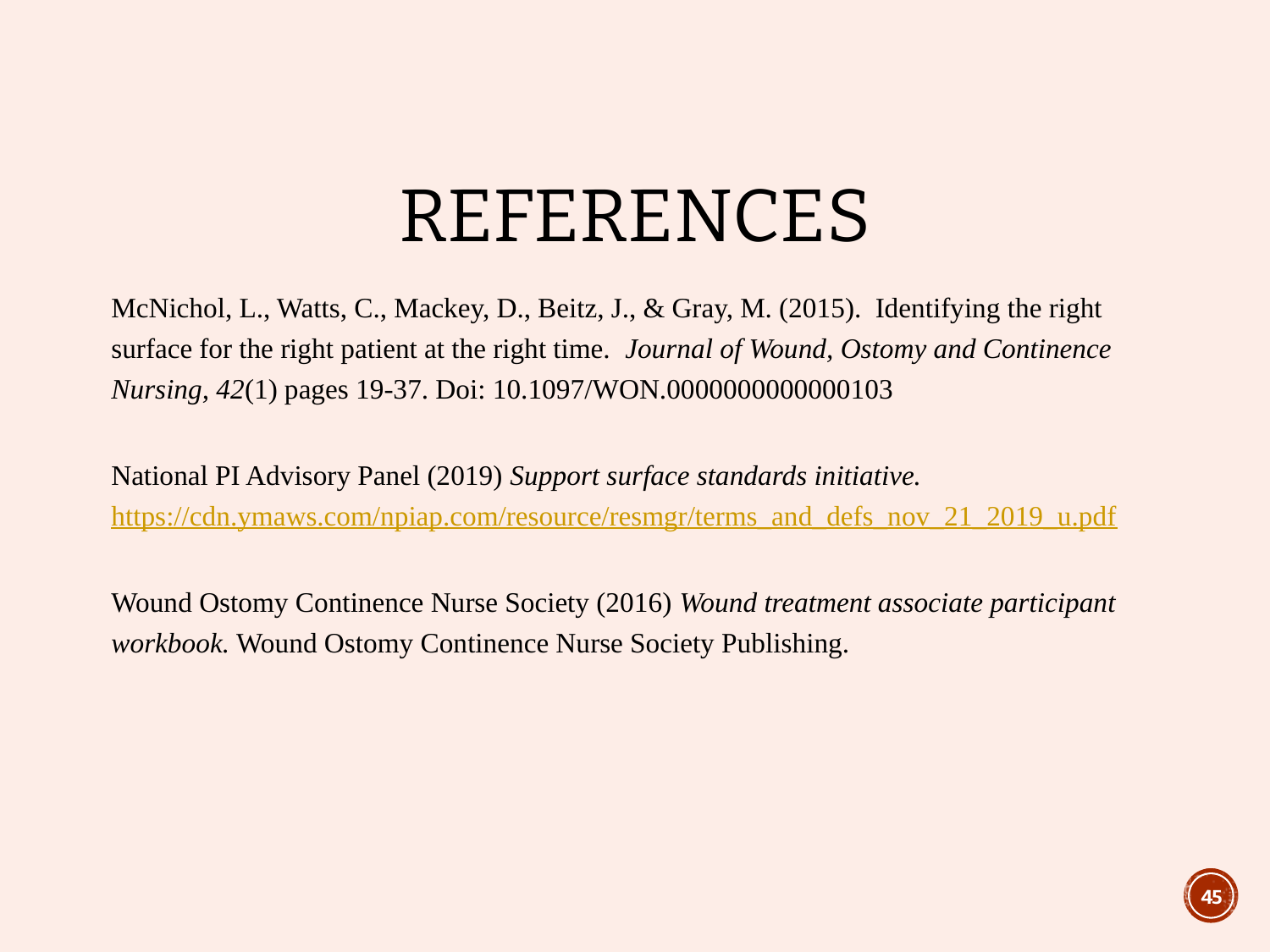

# References
McNichol, L., Watts, C., Mackey, D., Beitz, J., & Gray, M. (2015).  Identifying the right surface for the right patient at the right time.  Journal of Wound, Ostomy and Continence Nursing, 42(1) pages 19-37. Doi: 10.1097/WON.0000000000000103

National PI Advisory Panel (2019) Support surface standards initiative.  https://cdn.ymaws.com/npiap.com/resource/resmgr/terms_and_defs_nov_21_2019_u.pdf

Wound Ostomy Continence Nurse Society (2016) Wound treatment associate participant workbook. Wound Ostomy Continence Nurse Society Publishing.

45